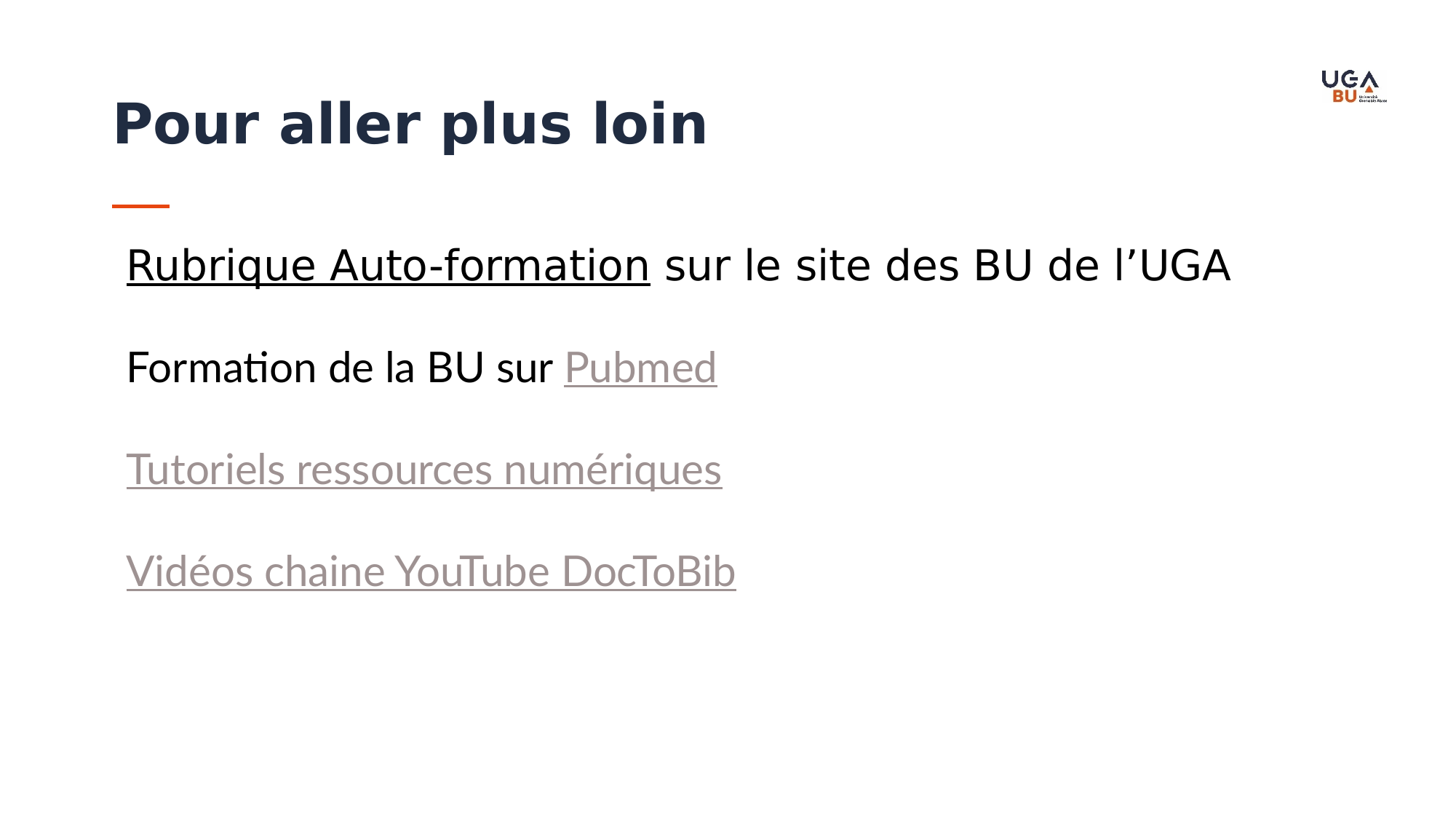

Pour aller plus loin
Rubrique Auto-formation sur le site des BU de l’UGA

Formation de la BU sur Pubmed

Tutoriels ressources numériques

Vidéos chaine YouTube DocToBib